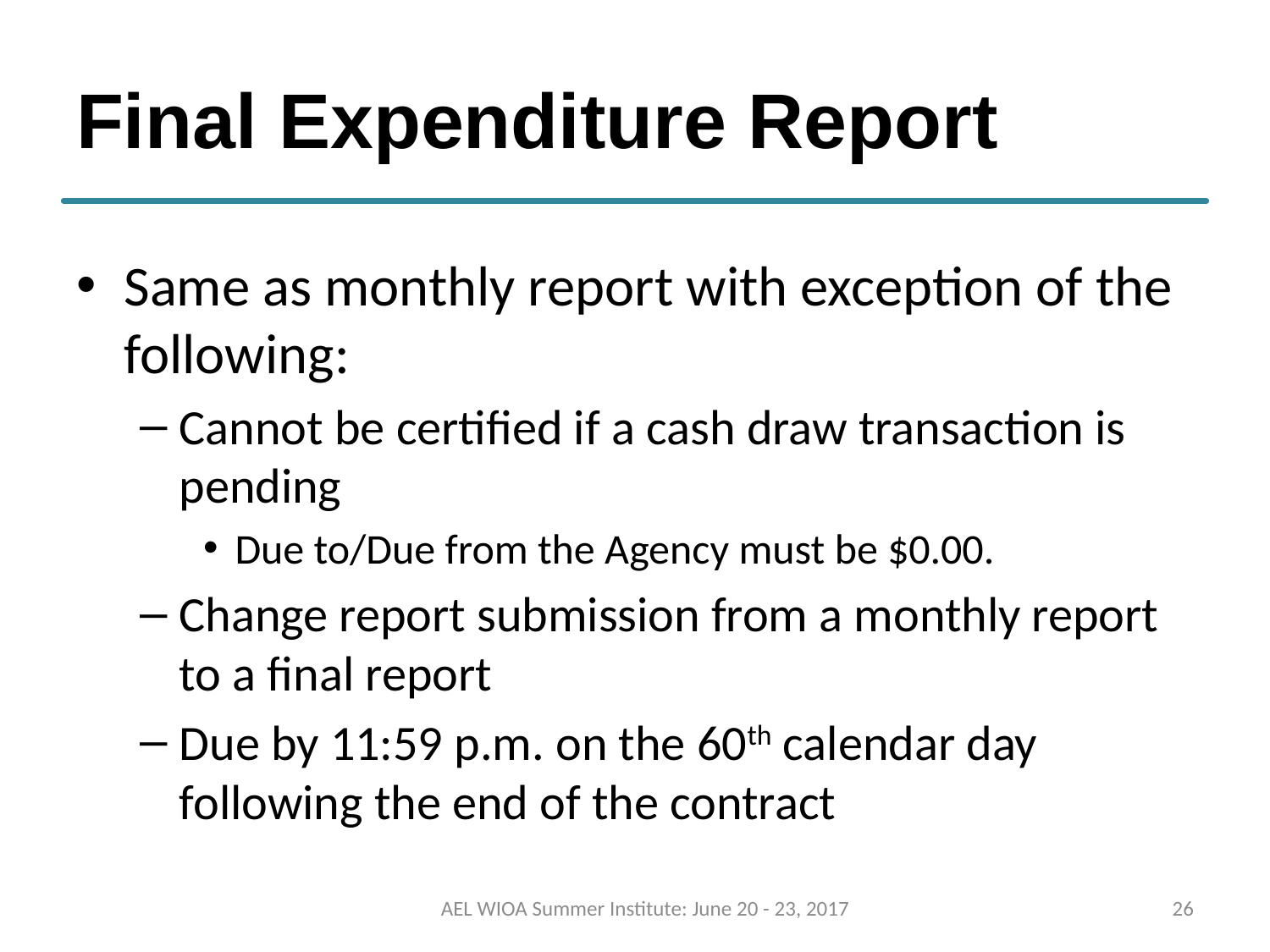

# Final Expenditure Report
Same as monthly report with exception of the following:
Cannot be certified if a cash draw transaction is pending
Due to/Due from the Agency must be $0.00.
Change report submission from a monthly report to a final report
Due by 11:59 p.m. on the 60th calendar day following the end of the contract

AEL WIOA Summer Institute: June 20 - 23, 2017
26